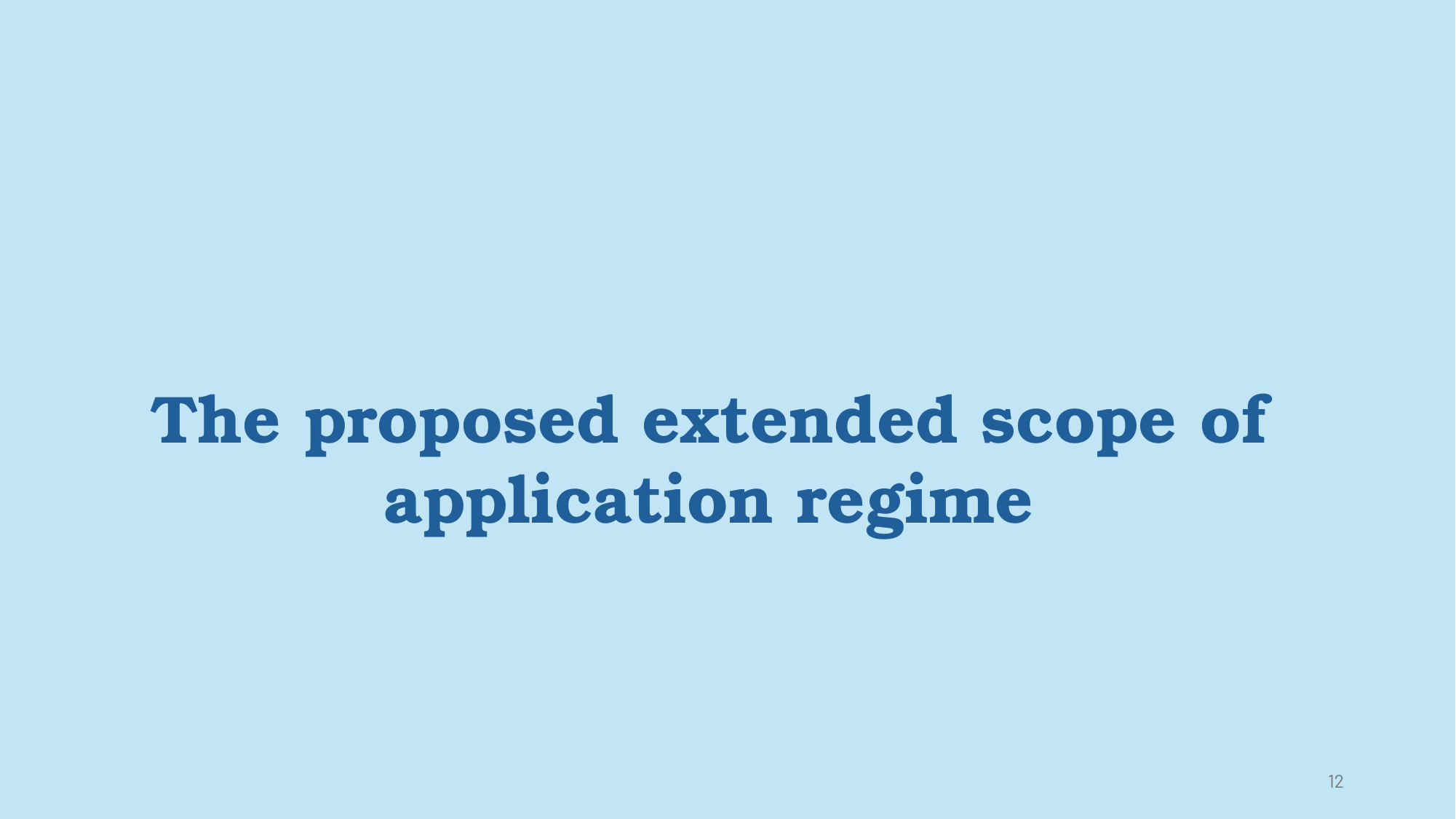

The proposed extended scope of application regime
12